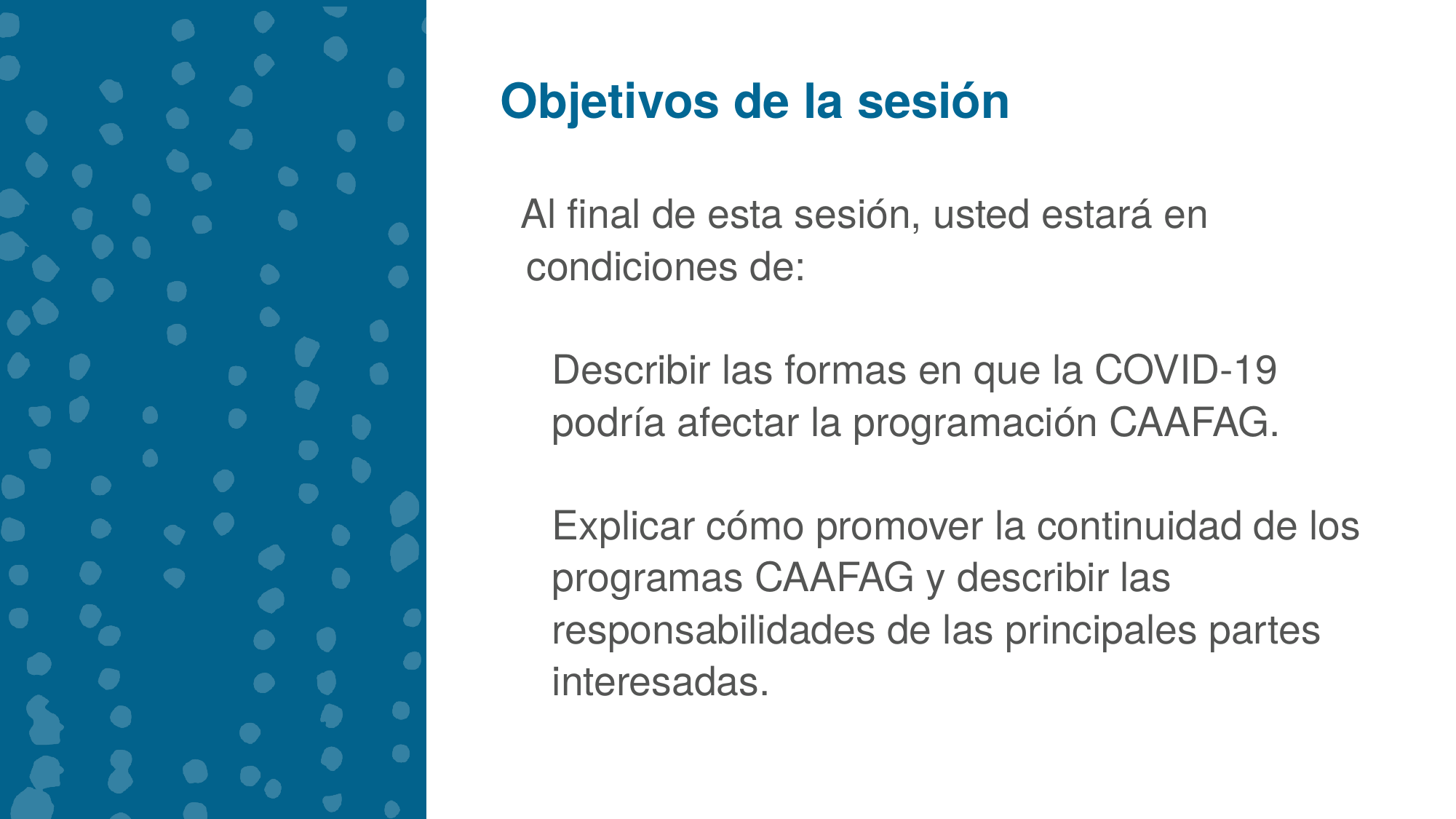

Objetivos de la sesión
Al final de esta sesión, usted estará en condiciones de:

Describir las formas en que la COVID-19 podría afectar la programación CAAFAG.

Explicar cómo promover la continuidad de los programas CAAFAG y describir las responsabilidades de las principales partes interesadas.